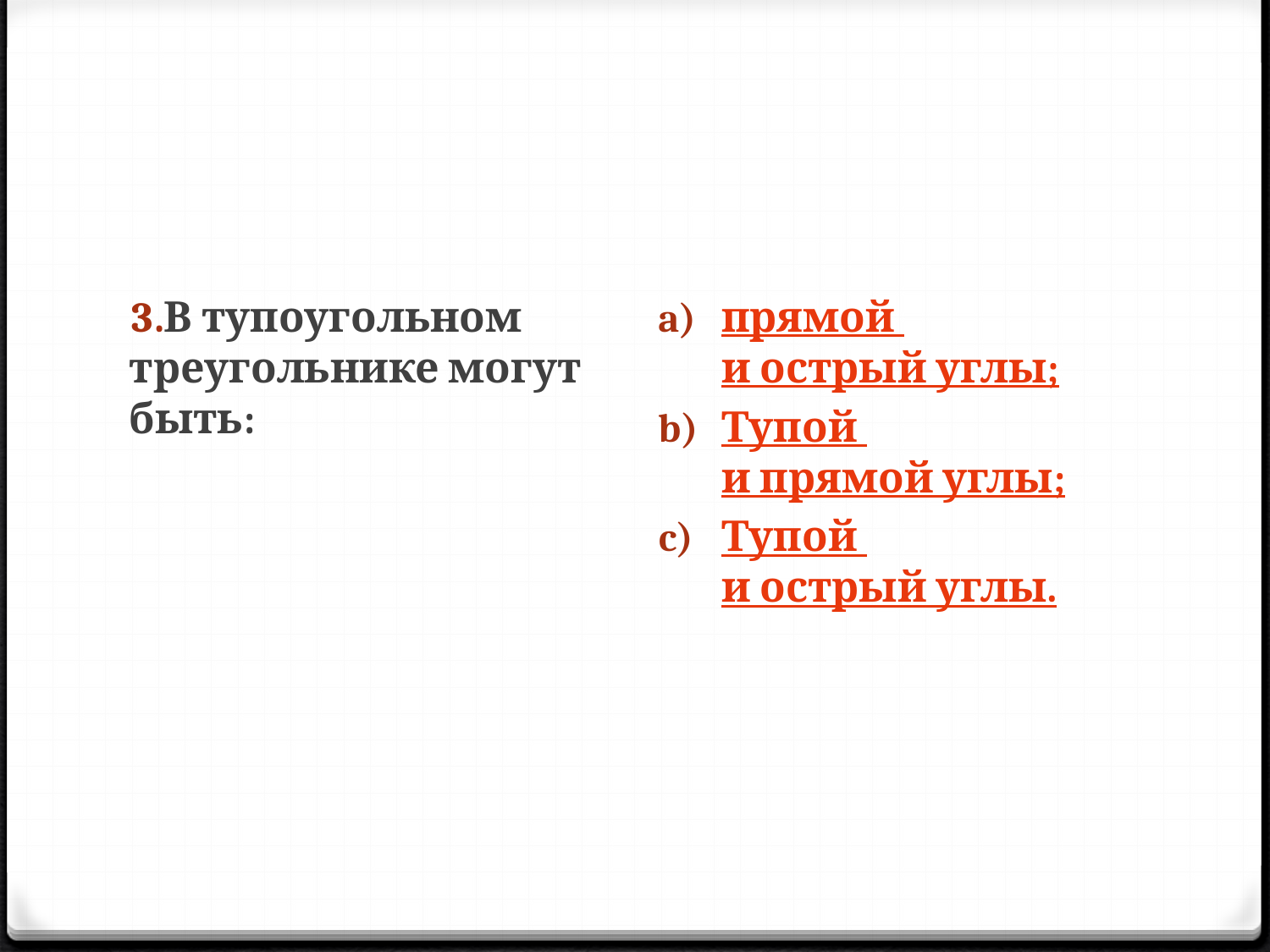

#
3.В тупоугольном треугольнике могут быть:

прямой и острый углы;
Тупой и прямой углы;
Тупой и острый углы.